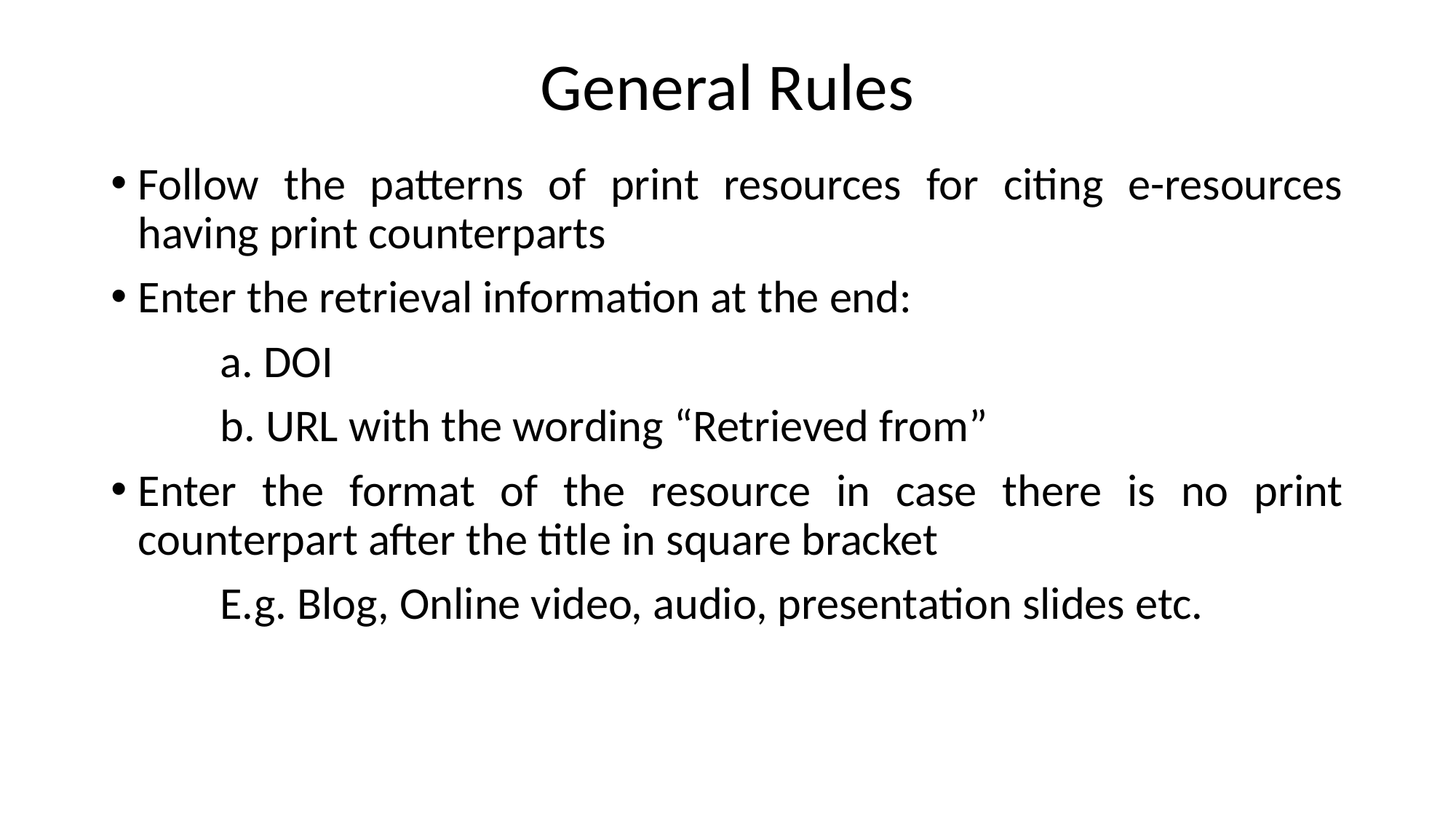

# General Rules
Follow the patterns of print resources for citing e-resources having print counterparts
Enter the retrieval information at the end:
	a. DOI
	b. URL with the wording “Retrieved from”
Enter the format of the resource in case there is no print counterpart after the title in square bracket
	E.g. Blog, Online video, audio, presentation slides etc.